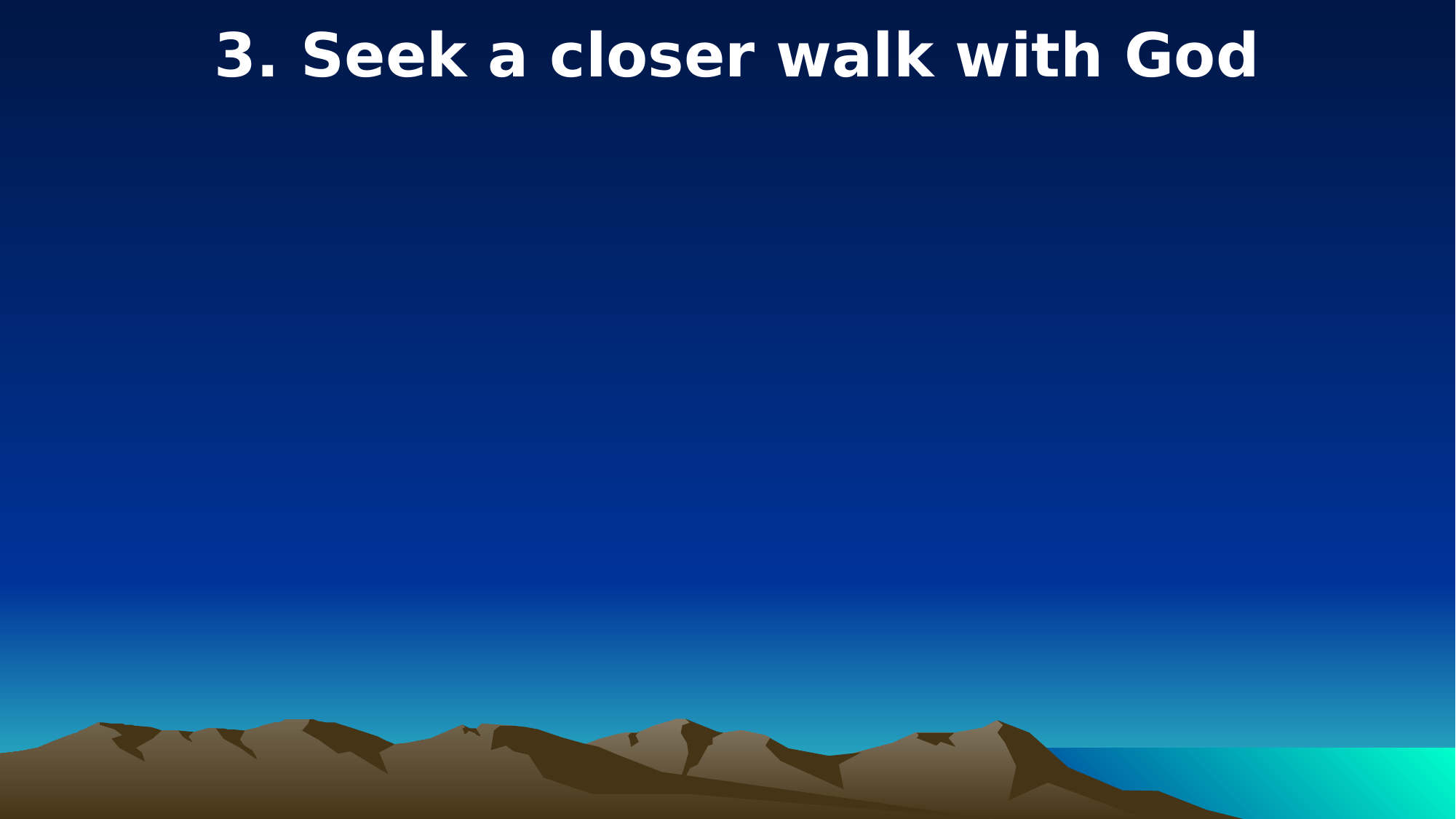

3. Seek a closer walk with God